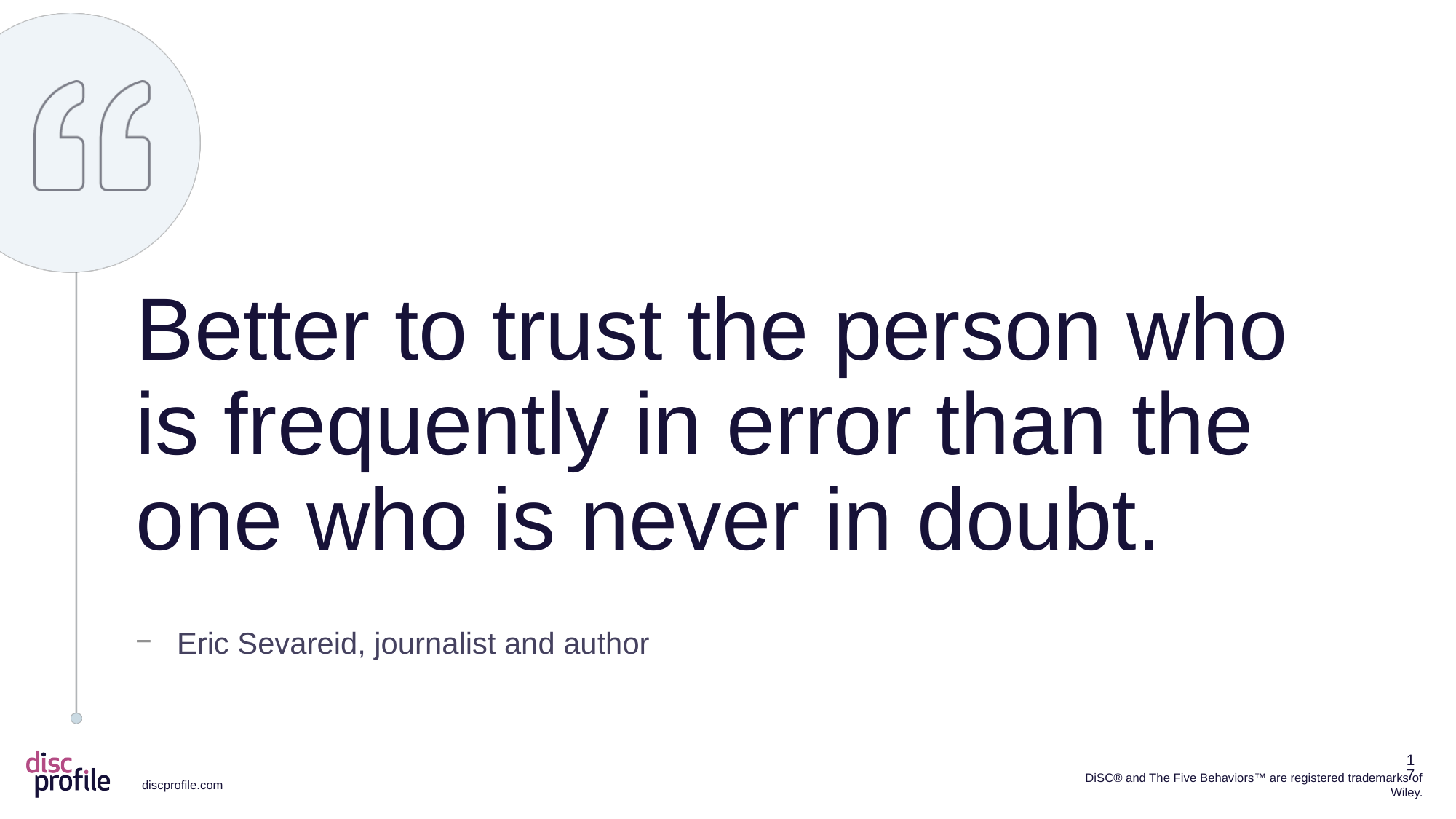

Better to trust the person who is frequently in error than the one who is never in doubt.
Eric Sevareid, journalist and author
17